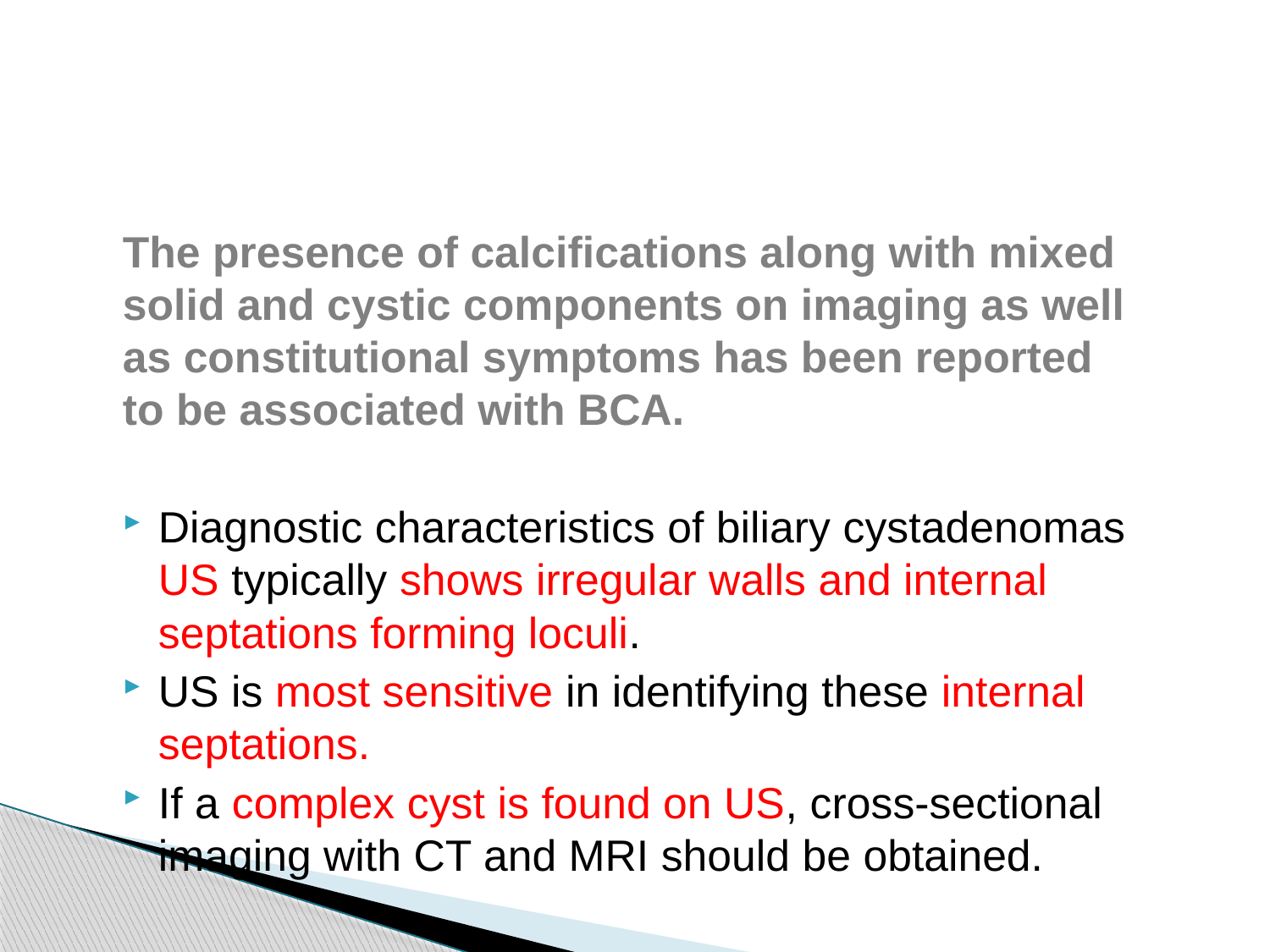

The presence of calcifications along with mixed solid and cystic components on imaging as well as constitutional symptoms has been reported to be associated with BCA.

Diagnostic characteristics of biliary cystadenomas US typically shows irregular walls and internal septations forming loculi.
US is most sensitive in identifying these internal septations.
If a complex cyst is found on US, cross-sectional imaging with CT and MRI should be obtained.